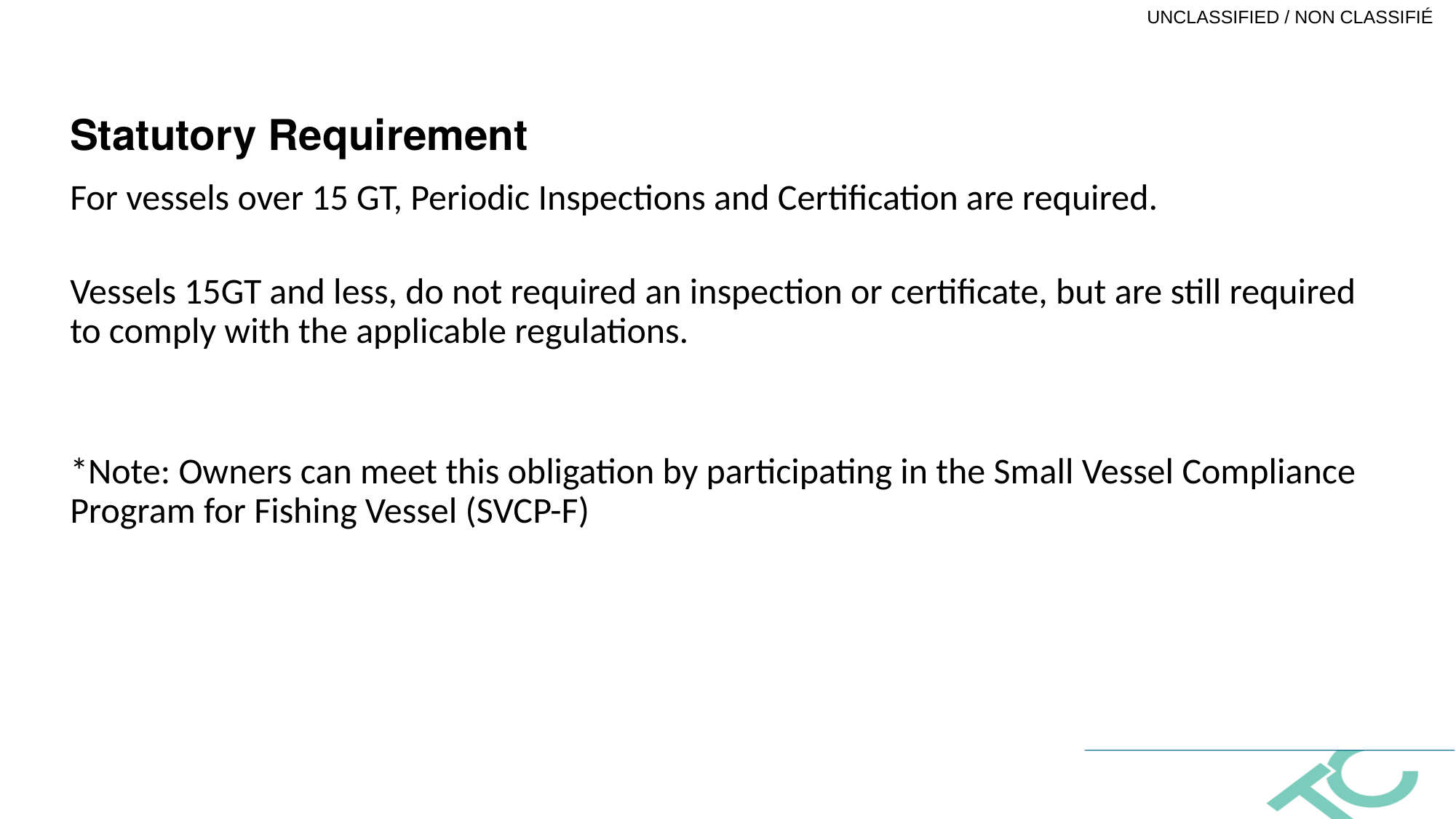

Statutory Requirement
For vessels over 15 GT, Periodic Inspections and Certification are required.

Vessels 15GT and less, do not required an inspection or certificate, but are still required to comply with the applicable regulations.

*Note: Owners can meet this obligation by participating in the Small Vessel Compliance Program for Fishing Vessel (SVCP-F)